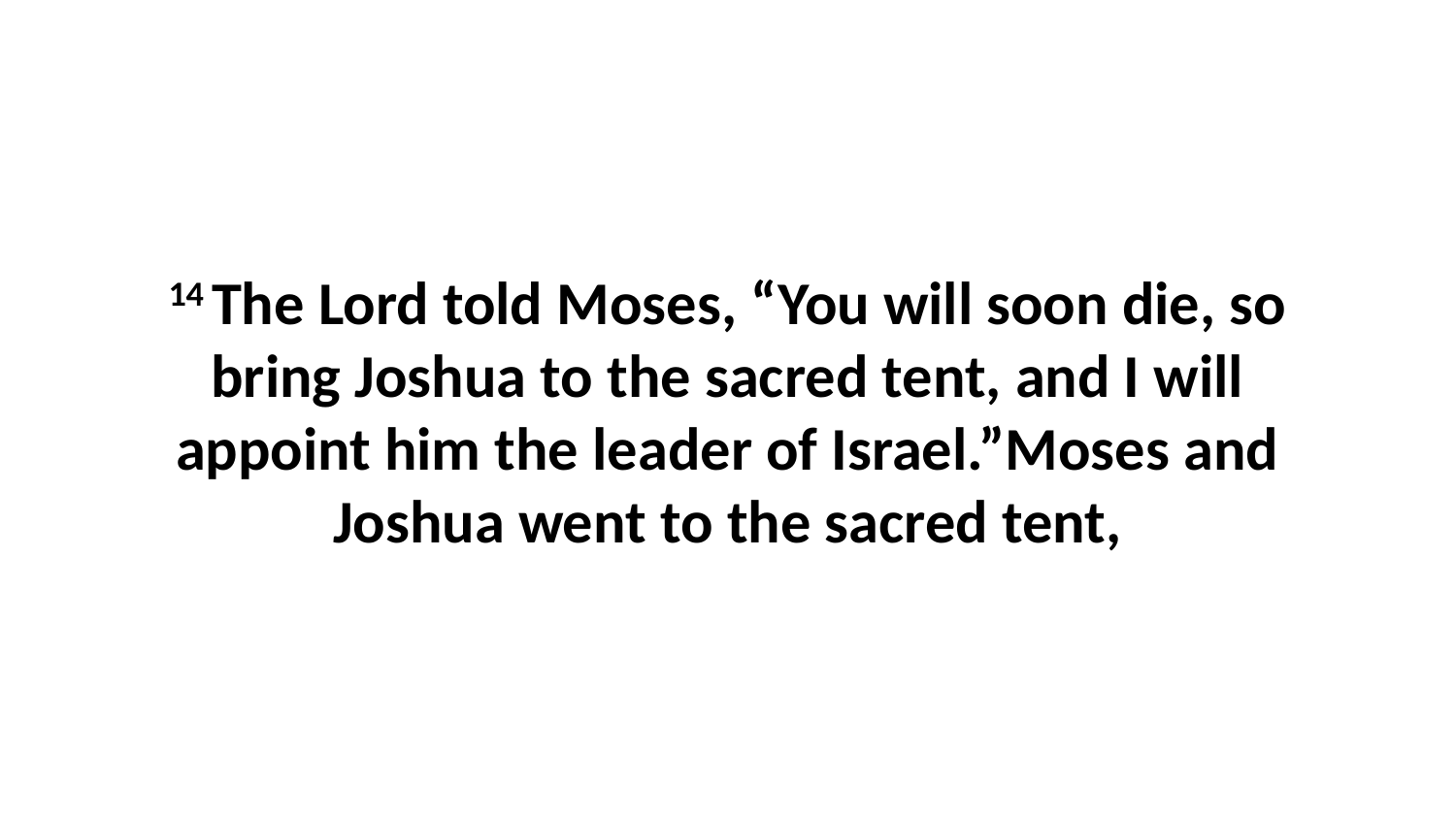

14 The Lord told Moses, “You will soon die, so bring Joshua to the sacred tent, and I will appoint him the leader of Israel.”Moses and Joshua went to the sacred tent,